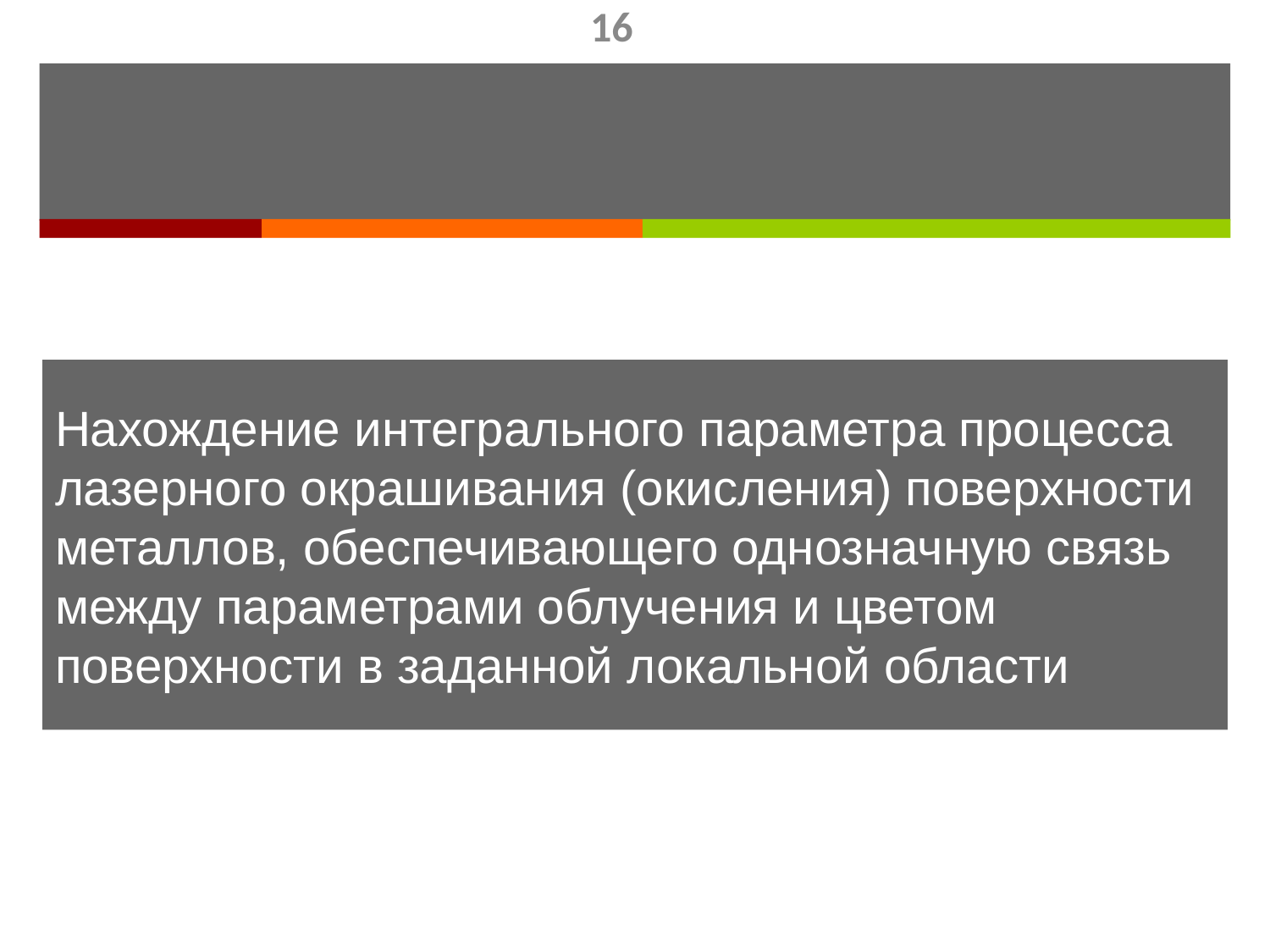

16
# Нахождение интегрального параметра процесса лазерного окрашивания (окисления) поверхности металлов, обеспечивающего однозначную связь между параметрами облучения и цветом поверхности в заданной локальной области